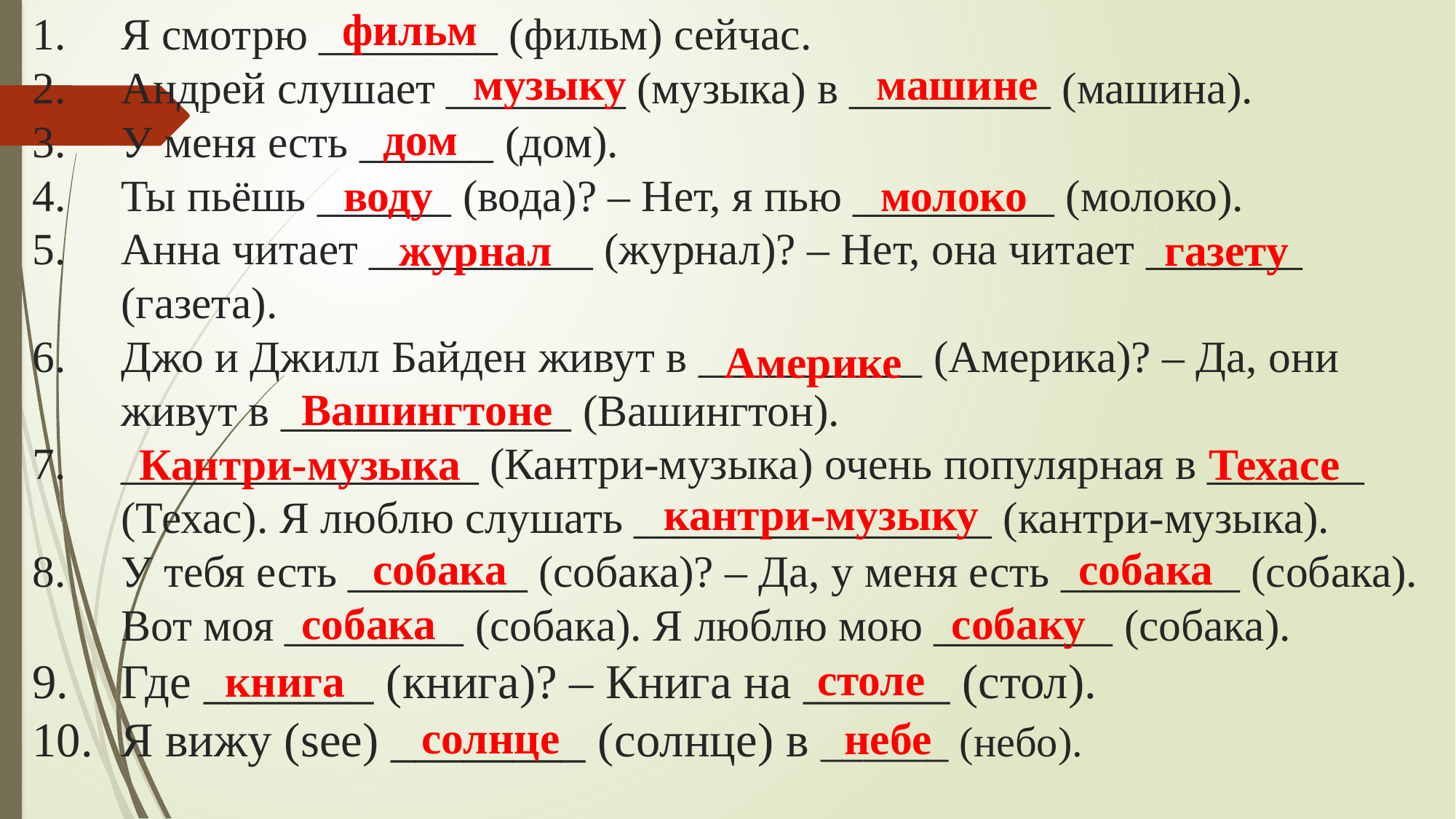

Я смотрю ________ (фильм) сейчас.
Андрей слушает ________ (музыка) в _________ (машина).
У меня есть ______ (дом).
Ты пьёшь ______ (вода)? – Нет, я пью _________ (молоко).
Анна читает __________ (журнал)? – Нет, она читает _______ (газета).
Джо и Джилл Байден живут в __________ (Америка)? – Да, они живут в _____________ (Вашингтон).
________________ (Кантри-музыка) очень популярная в _______ (Техас). Я люблю слушать ________________ (кантри-музыка).
У тебя есть ________ (собака)? – Да, у меня есть ________ (собака). Вот моя ________ (собака). Я люблю мою ________ (собака).
Где _______ (книга)? – Книга на ______ (стол).
Я вижу (see) ________ (солнце) в ______ (небо).

фильм
музыку
машине
дом
молоко
воду
журнал
газету
Америке
Вашингтоне
Кантри-музыка
Техасе
кантри-музыку
собака
собака
собака
собаку
столе
книга
солнце
небе